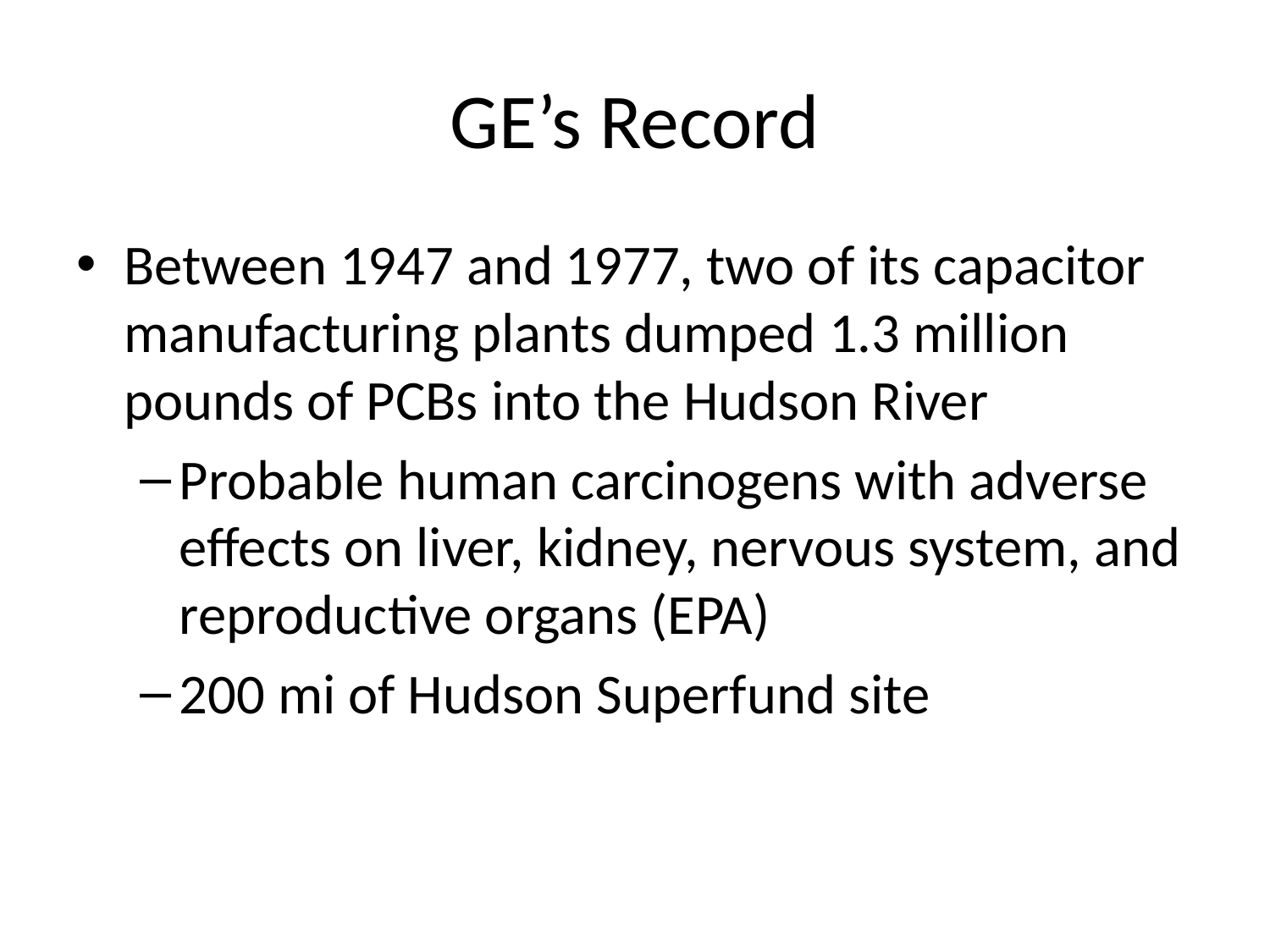

# GE’s Record
Between 1947 and 1977, two of its capacitor manufacturing plants dumped 1.3 million pounds of PCBs into the Hudson River
Probable human carcinogens with adverse effects on liver, kidney, nervous system, and reproductive organs (EPA)
200 mi of Hudson Superfund site